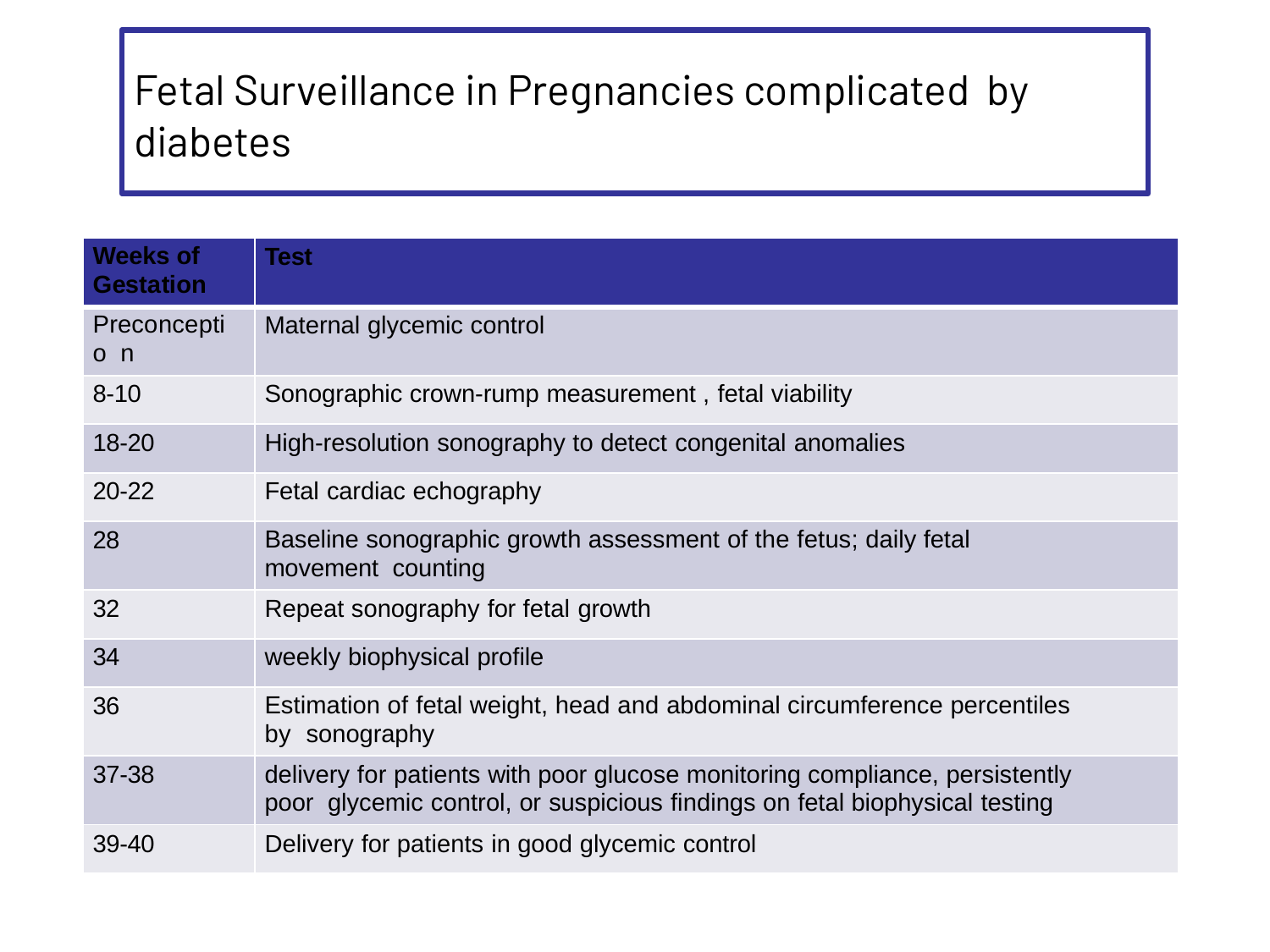

# Fetal Surveillance in Pregnancies complicated  by diabetes
| Weeks of Gestation | Test |
| --- | --- |
| Preconceptio n | Maternal glycemic control |
| 8-10 | Sonographic crown-rump measurement , fetal viability |
| 18-20 | High-resolution sonography to detect congenital anomalies |
| 20-22 | Fetal cardiac echography |
| 28 | Baseline sonographic growth assessment of the fetus; daily fetal movement counting |
| 32 | Repeat sonography for fetal growth |
| 34 | weekly biophysical profile |
| 36 | Estimation of fetal weight, head and abdominal circumference percentiles by sonography |
| 37-38 | delivery for patients with poor glucose monitoring compliance, persistently poor glycemic control, or suspicious findings on fetal biophysical testing |
| 39-40 | Delivery for patients in good glycemic control |